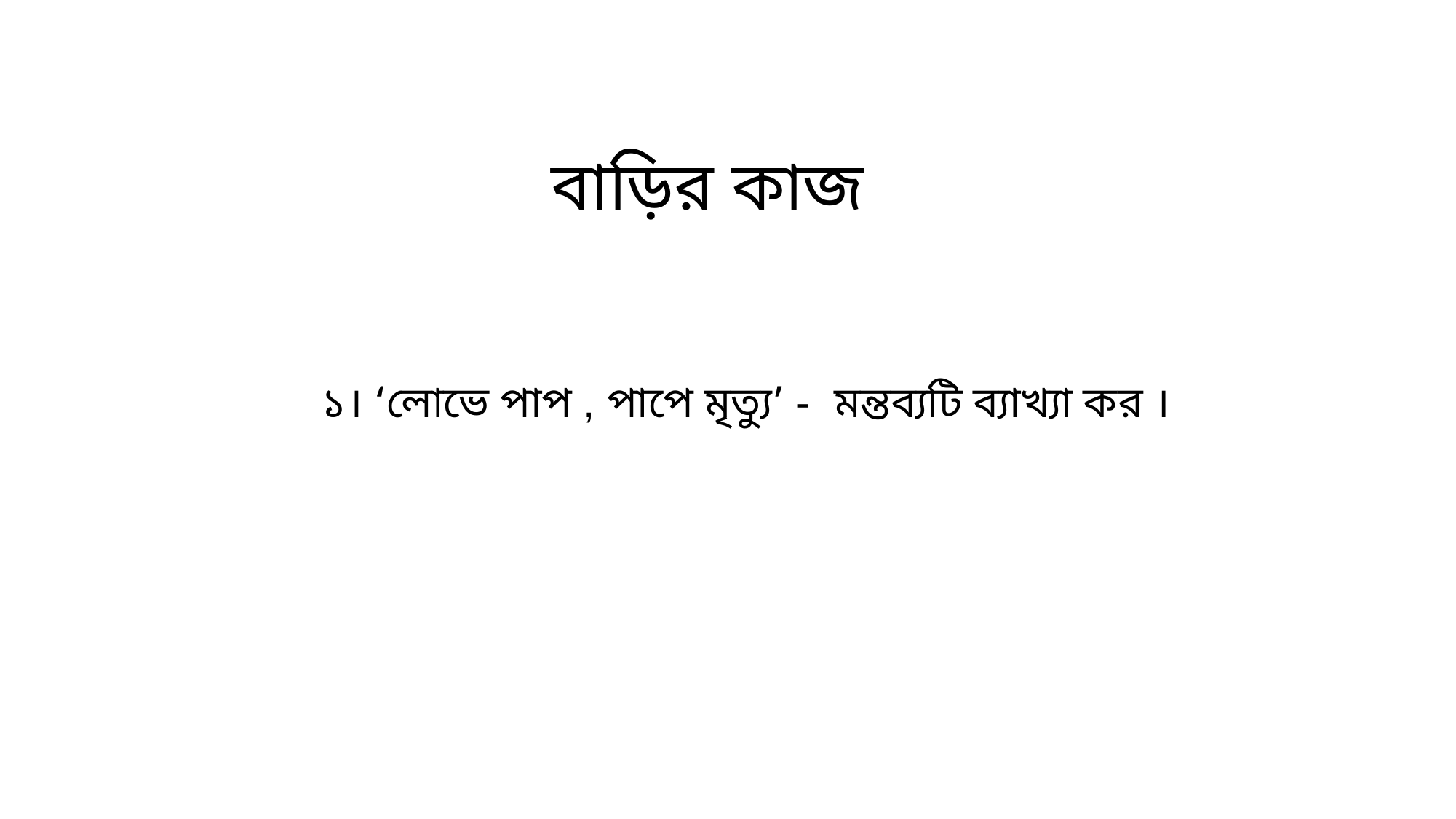

বাড়ির কাজ
১। ‘লোভে পাপ , পাপে মৃত্যু’ -  মন্তব্যটি ব্যাখ্যা কর ।